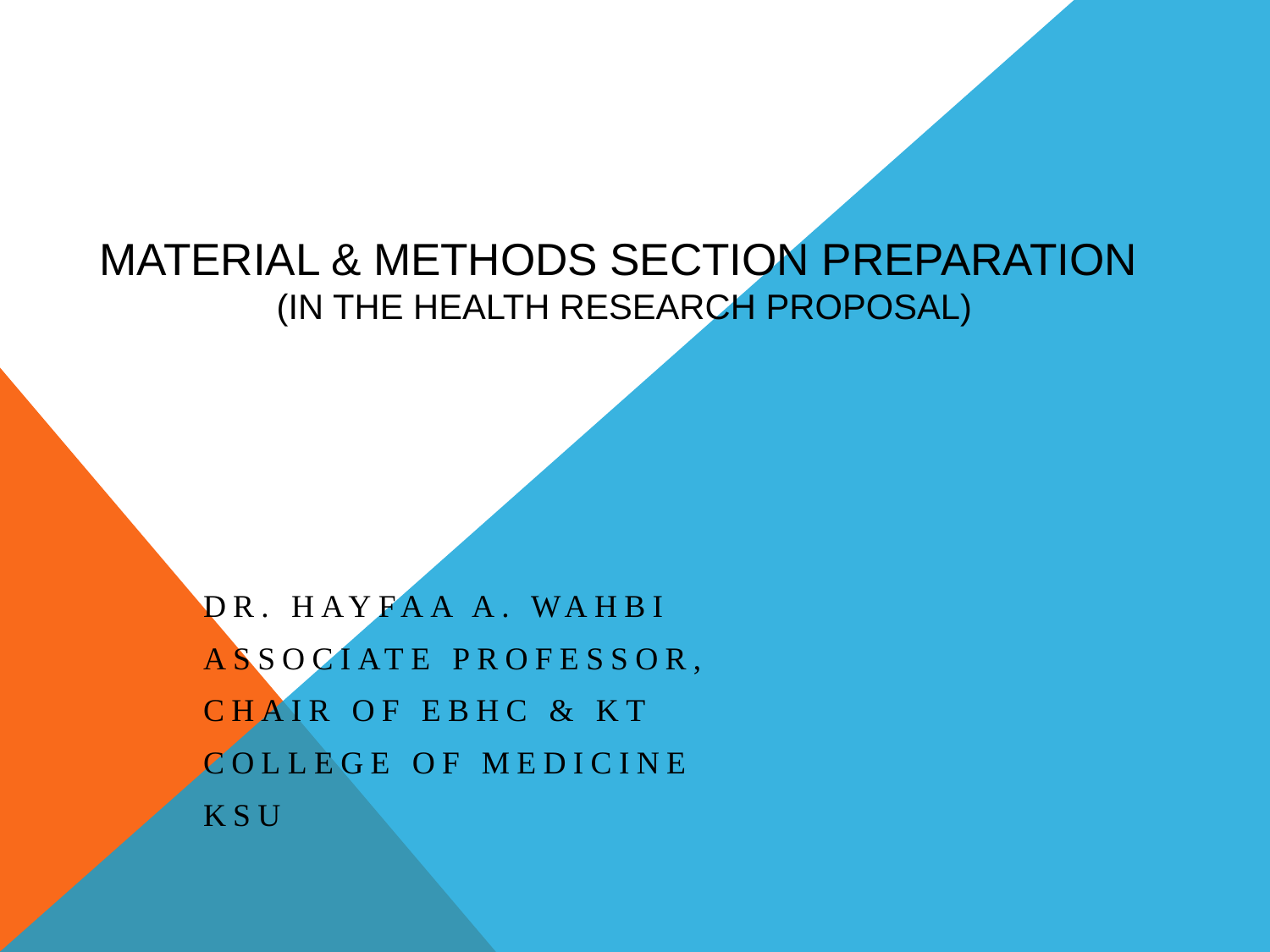

# Material & Methods Section Preparation (in the Health Research Proposal)

Dr. Hayfaa A. Wahbi
Associate professor,
Chair of EBHC & KT
College of medicine
KSU